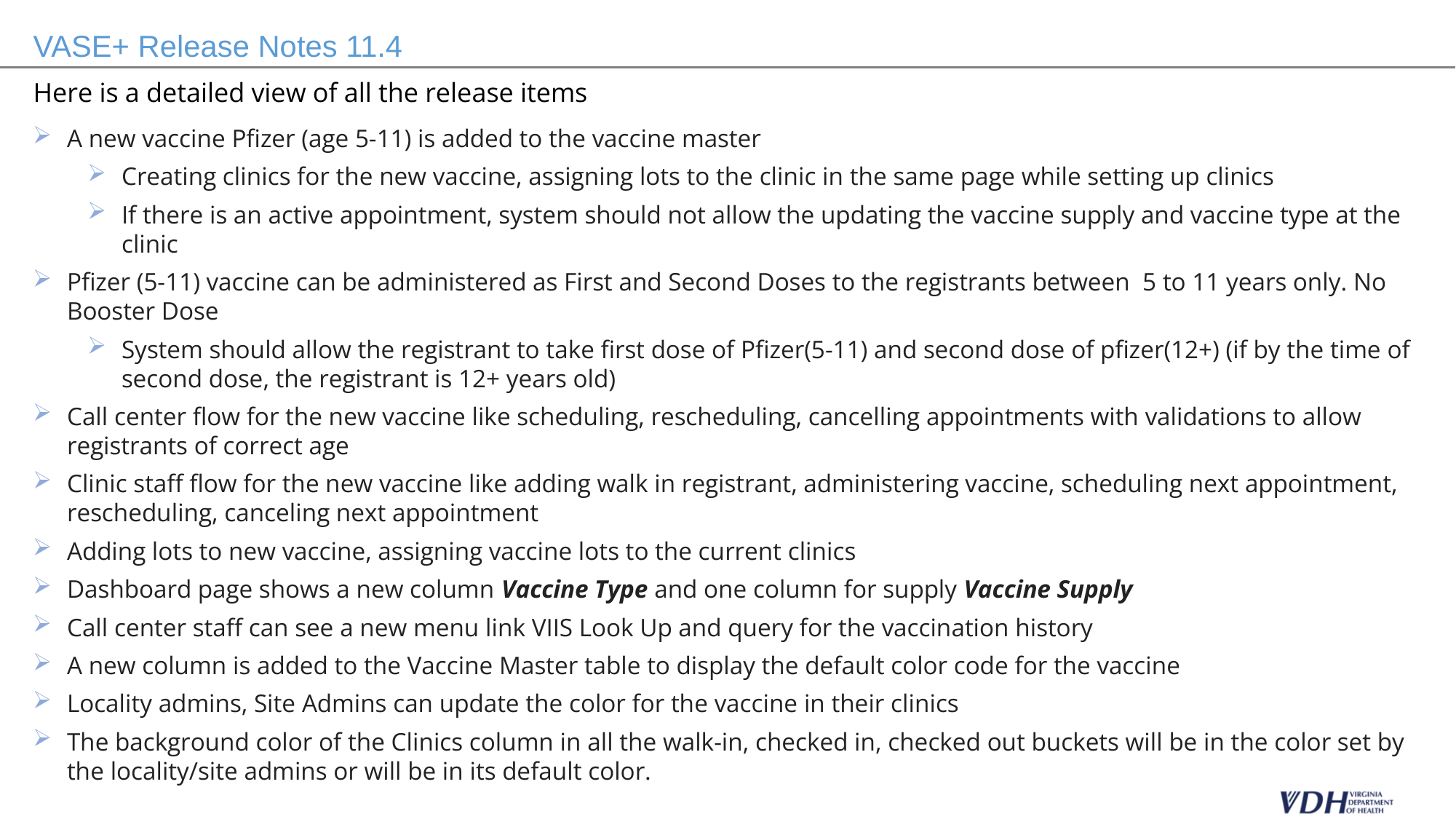

# VASE+ Release Notes 11.4
Here is a detailed view of all the release items
A new vaccine Pfizer (age 5-11) is added to the vaccine master
Creating clinics for the new vaccine, assigning lots to the clinic in the same page while setting up clinics
If there is an active appointment, system should not allow the updating the vaccine supply and vaccine type at the clinic
Pfizer (5-11) vaccine can be administered as First and Second Doses to the registrants between  5 to 11 years only. No Booster Dose
System should allow the registrant to take first dose of Pfizer(5-11) and second dose of pfizer(12+) (if by the time of second dose, the registrant is 12+ years old)
Call center flow for the new vaccine like scheduling, rescheduling, cancelling appointments with validations to allow registrants of correct age
Clinic staff flow for the new vaccine like adding walk in registrant, administering vaccine, scheduling next appointment, rescheduling, canceling next appointment
Adding lots to new vaccine, assigning vaccine lots to the current clinics
Dashboard page shows a new column Vaccine Type and one column for supply Vaccine Supply
Call center staff can see a new menu link VIIS Look Up and query for the vaccination history
A new column is added to the Vaccine Master table to display the default color code for the vaccine
Locality admins, Site Admins can update the color for the vaccine in their clinics
The background color of the Clinics column in all the walk-in, checked in, checked out buckets will be in the color set by the locality/site admins or will be in its default color.